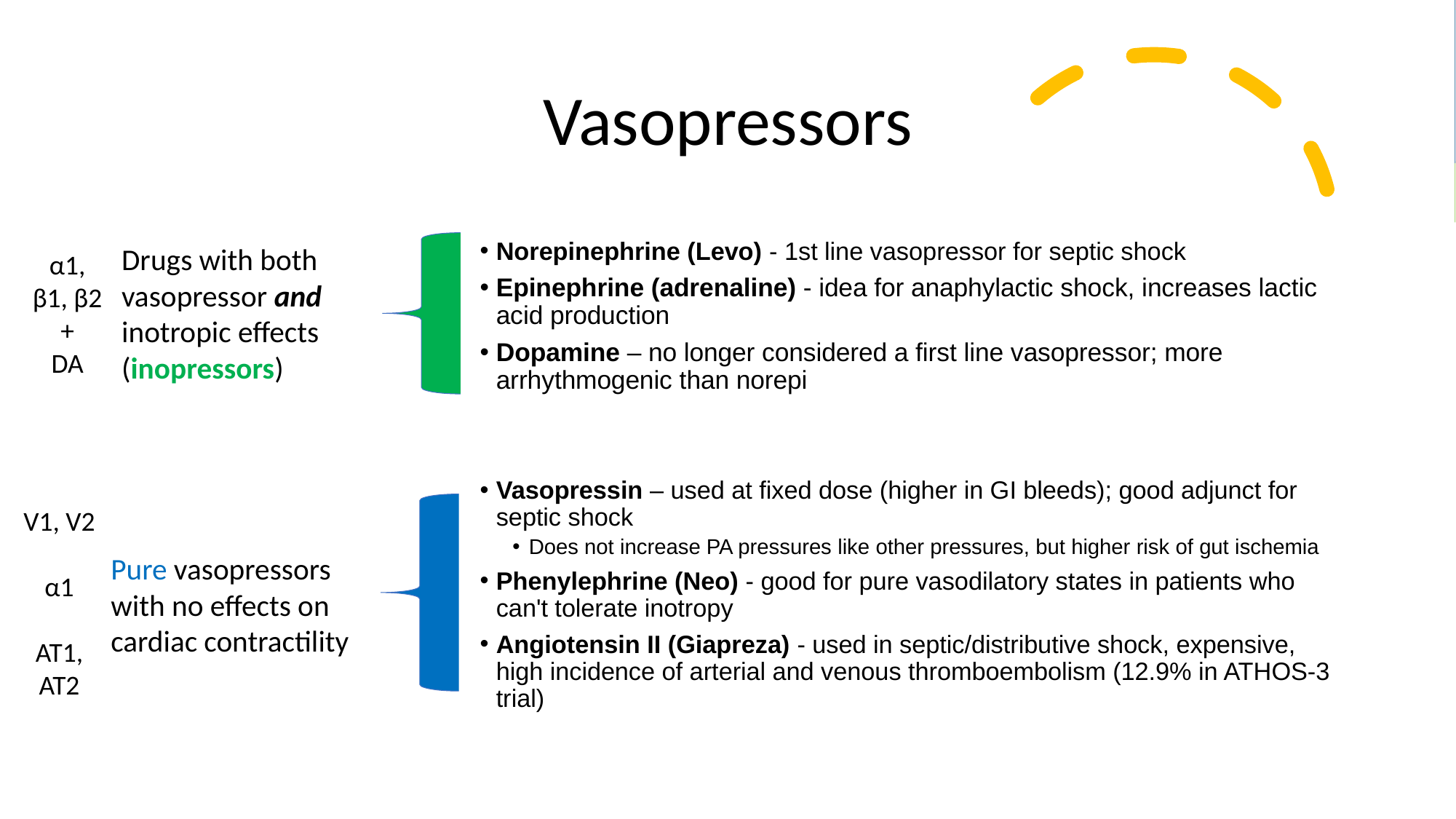

# Vasopressors

Norepinephrine (Levo) - 1st line vasopressor for septic shock
Epinephrine (adrenaline) - idea for anaphylactic shock, increases lactic acid production
Dopamine – no longer considered a first line vasopressor; more arrhythmogenic than norepi

Vasopressin – used at fixed dose (higher in GI bleeds); good adjunct for septic shock
Does not increase PA pressures like other pressures, but higher risk of gut ischemia
Phenylephrine (Neo) - good for pure vasodilatory states in patients who can't tolerate inotropy
Angiotensin II (Giapreza) - used in septic/distributive shock, expensive, high incidence of arterial and venous thromboembolism (12.9% in ATHOS-3 trial)
Drugs with both vasopressor and inotropic effects (inopressors)
α1, β1, β2
+
DA

V1, V2

α1

AT1, AT2
Pure vasopressors with no effects on cardiac contractility